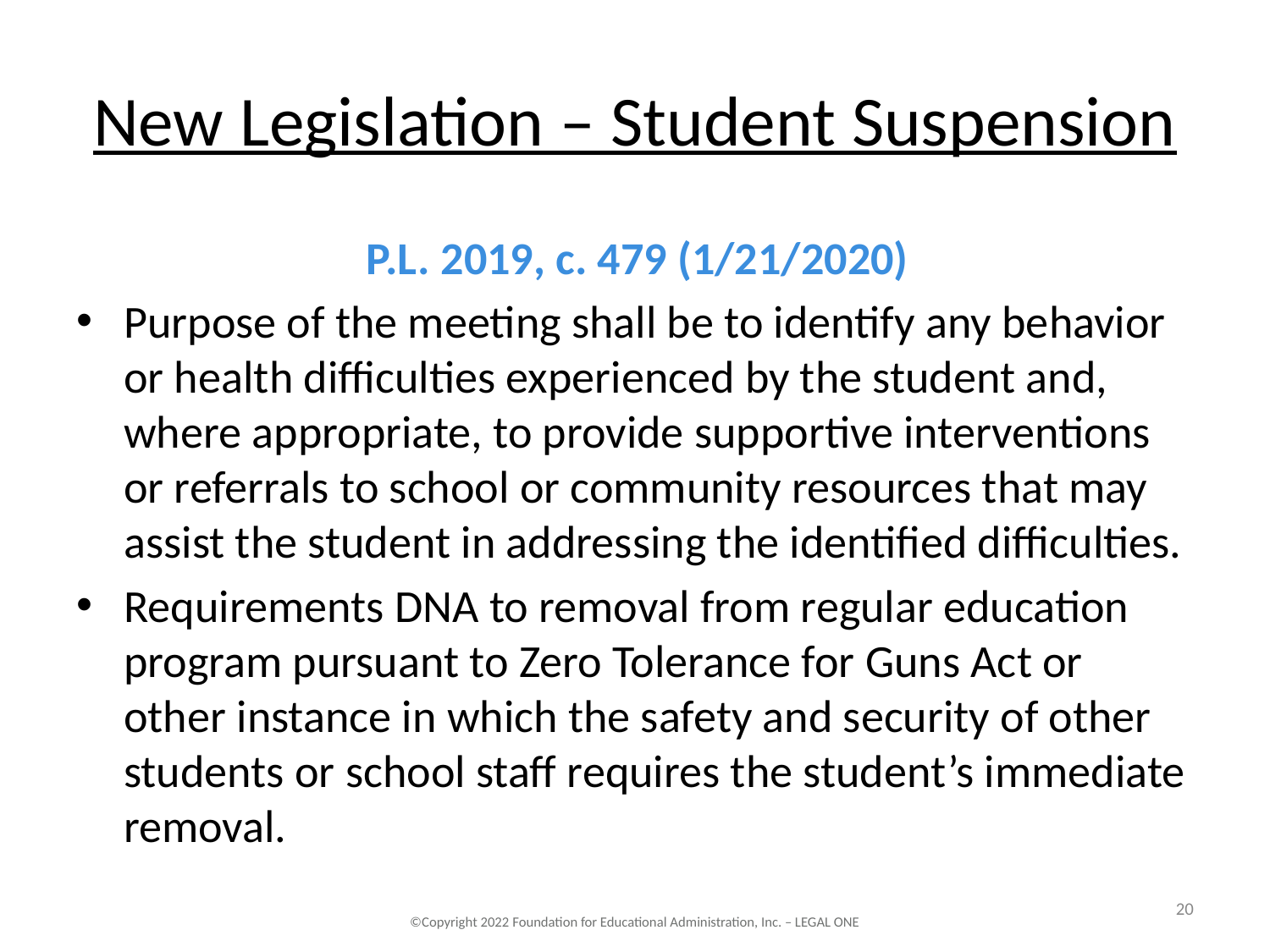

# New Legislation – Student Suspension
P.L. 2019, c. 479 (1/21/2020)
Purpose of the meeting shall be to identify any behavior or health difficulties experienced by the student and, where appropriate, to provide supportive interventions or referrals to school or community resources that may assist the student in addressing the identified difficulties.
Requirements DNA to removal from regular education program pursuant to Zero Tolerance for Guns Act or other instance in which the safety and security of other students or school staff requires the student’s immediate removal.
20